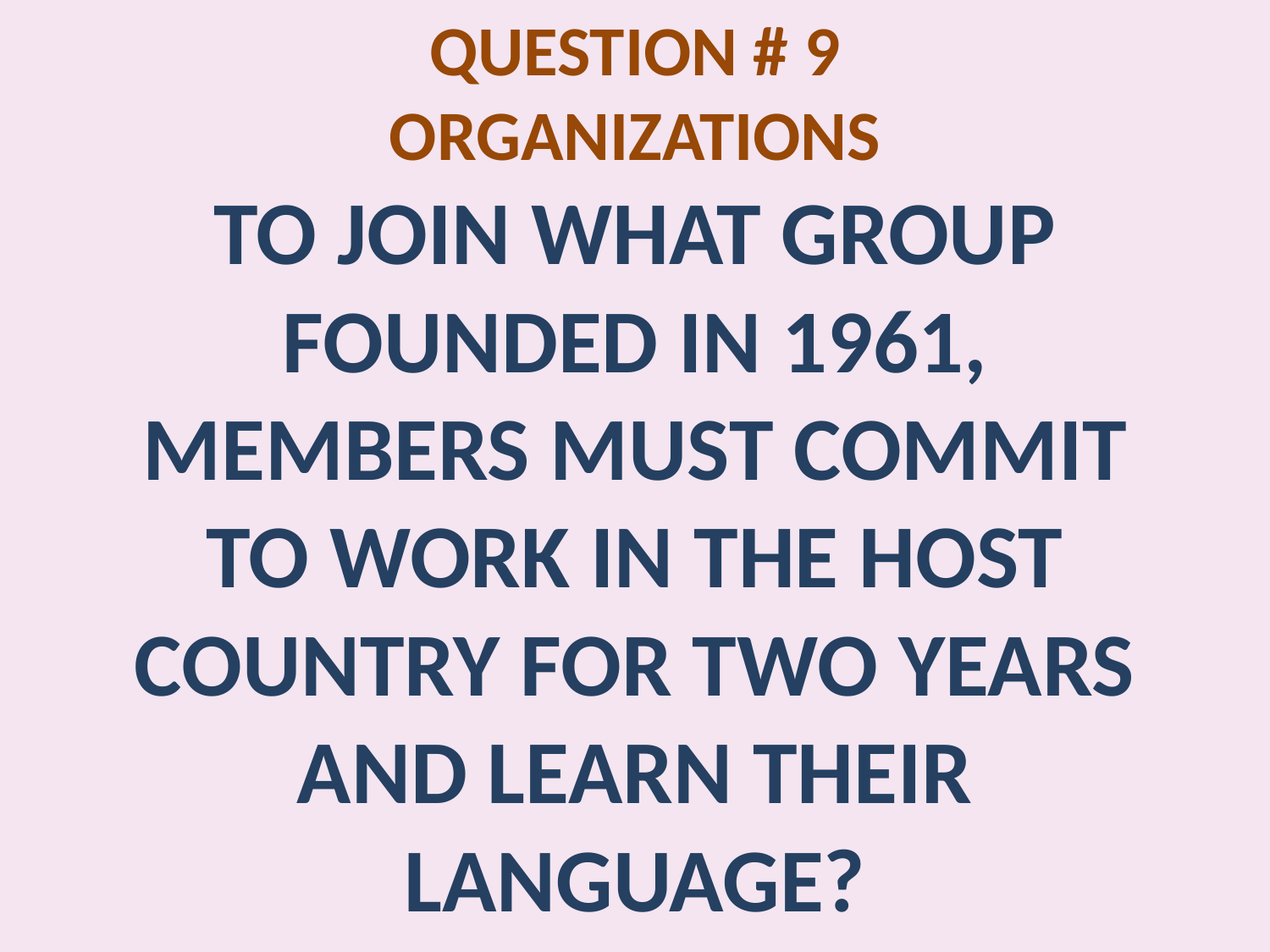

# QUESTION # 9 ORGANIZATIONS
TO JOIN WHAT GROUP FOUNDED IN 1961, MEMBERS MUST COMMIT TO WORK IN THE HOST COUNTRY FOR TWO YEARS AND LEARN THEIR LANGUAGE?